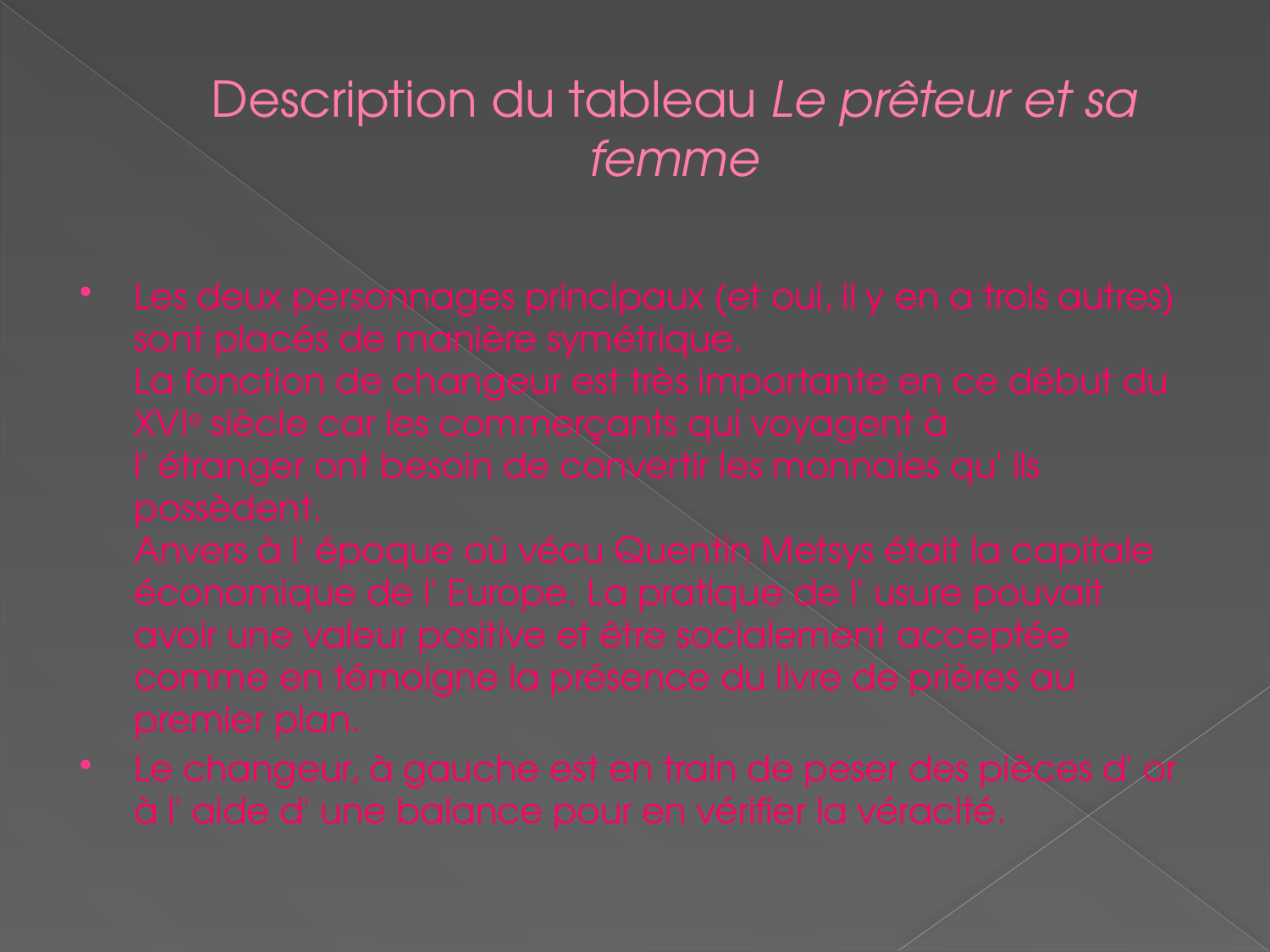

# Description du tableau Le prêteur et sa femme
Les deux personnages principaux (et oui, il y en a trois autres) sont placés de manière symétrique.
La fonction de changeur est très importante en ce début du XVIe siècle car les commerçants qui voyagent à 
l' étranger ont besoin de convertir les monnaies qu' ils possèdent.
Anvers à l' époque où vécu Quentin Metsys était la capitale économique de l' Europe. La pratique de l' usure pouvait avoir une valeur positive et être socialement acceptée comme en témoigne la présence du livre de prières au premier plan.
Le changeur, à gauche est en train de peser des pièces d' or à l' aide d' une balance pour en vérifier la véracité.